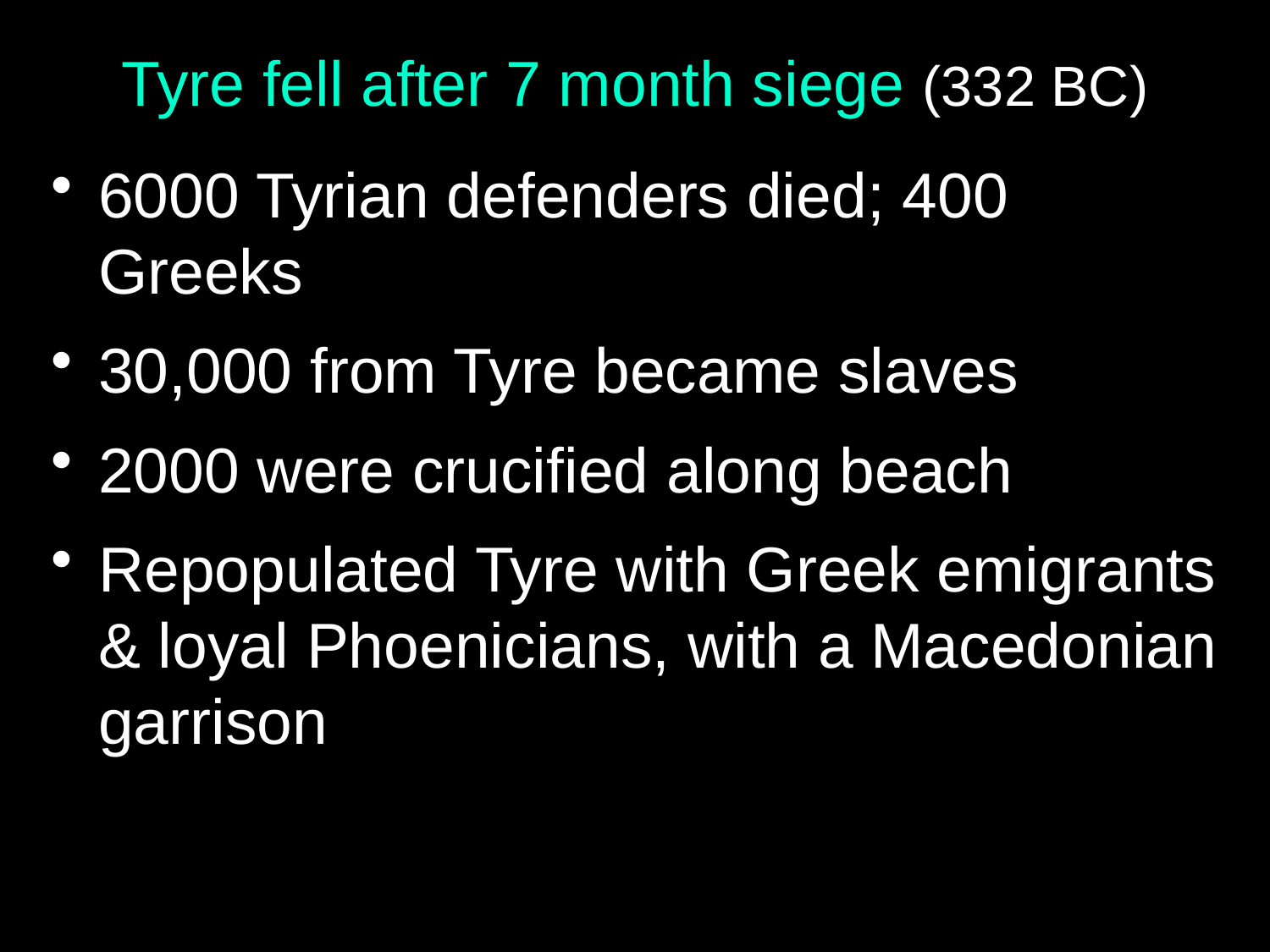

# Tyre fell after 7 month siege (332 BC)
6000 Tyrian defenders died; 400 Greeks
30,000 from Tyre became slaves
2000 were crucified along beach
Repopulated Tyre with Greek emigrants & loyal Phoenicians, with a Macedonian garrison